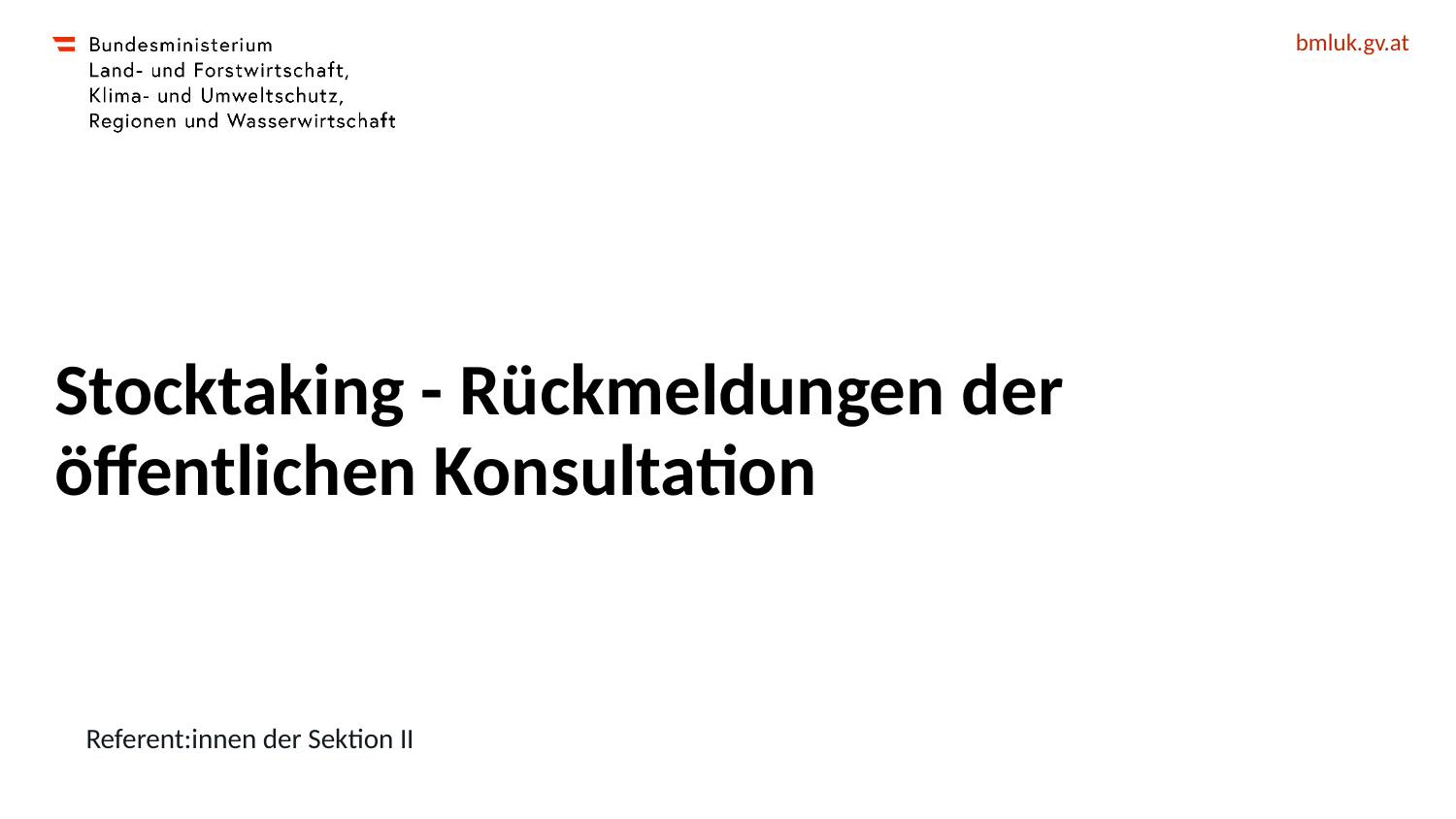

# Stocktaking - Rückmeldungen der öffentlichen Konsultation
Referent:innen der Sektion II